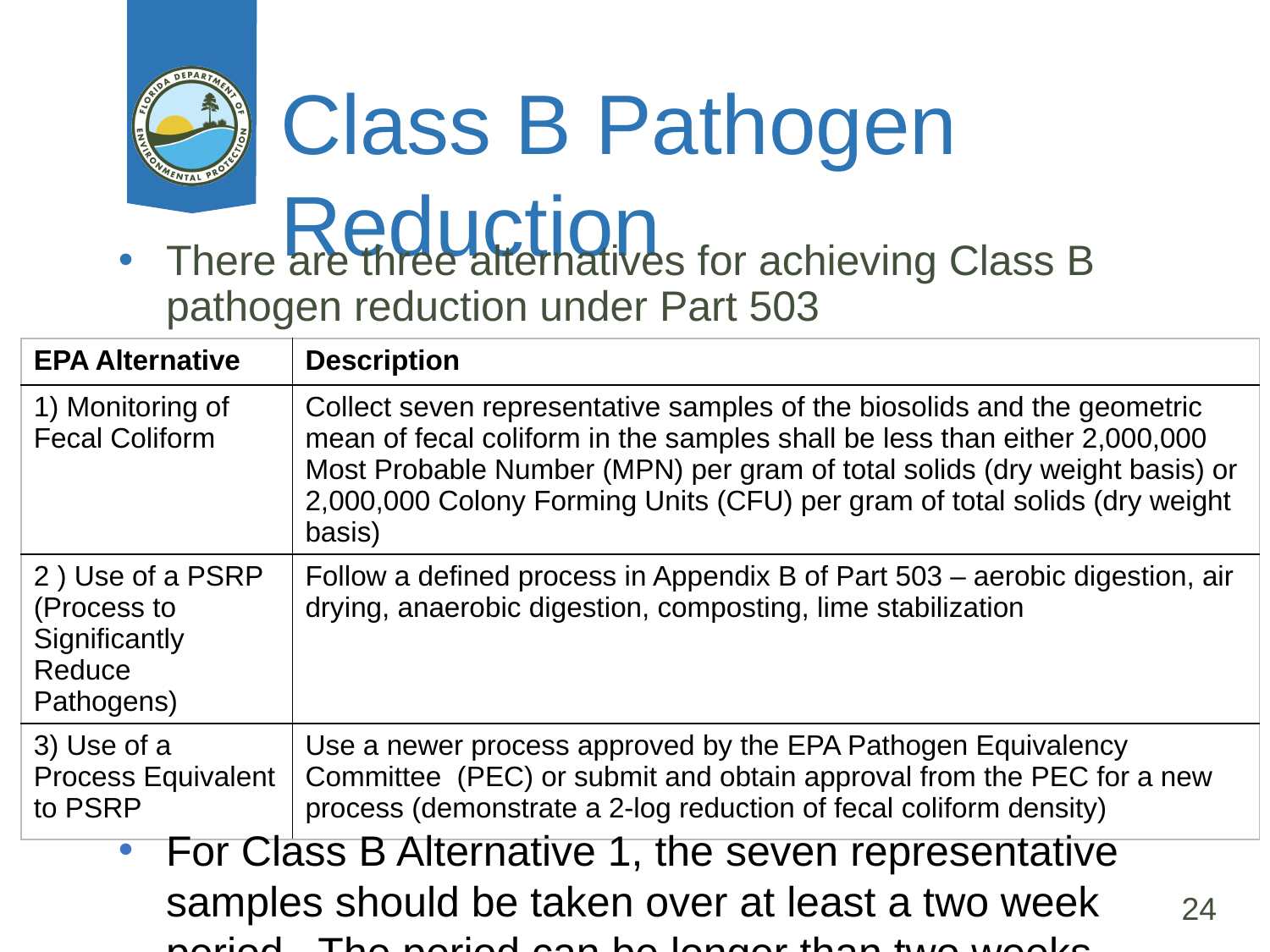

# Class B Pathogen Reduction
There are three alternatives for achieving Class B pathogen reduction under Part 503

| EPA Alternative | Description |
| --- | --- |
| 1) Monitoring of Fecal Coliform | Collect seven representative samples of the biosolids and the geometric mean of fecal coliform in the samples shall be less than either 2,000,000 Most Probable Number (MPN) per gram of total solids (dry weight basis) or 2,000,000 Colony Forming Units (CFU) per gram of total solids (dry weight basis) |
| 2 ) Use of a PSRP (Process to Significantly Reduce Pathogens) | Follow a defined process in Appendix B of Part 503 – aerobic digestion, air drying, anaerobic digestion, composting, lime stabilization |
| 3) Use of a Process Equivalent to PSRP | Use a newer process approved by the EPA Pathogen Equivalency Committee (PEC) or submit and obtain approval from the PEC for a new process (demonstrate a 2-log reduction of fecal coliform density) |
For Class B Alternative 1, the seven representative samples should be taken over at least a two week period.  The period can be longer than two weeks.